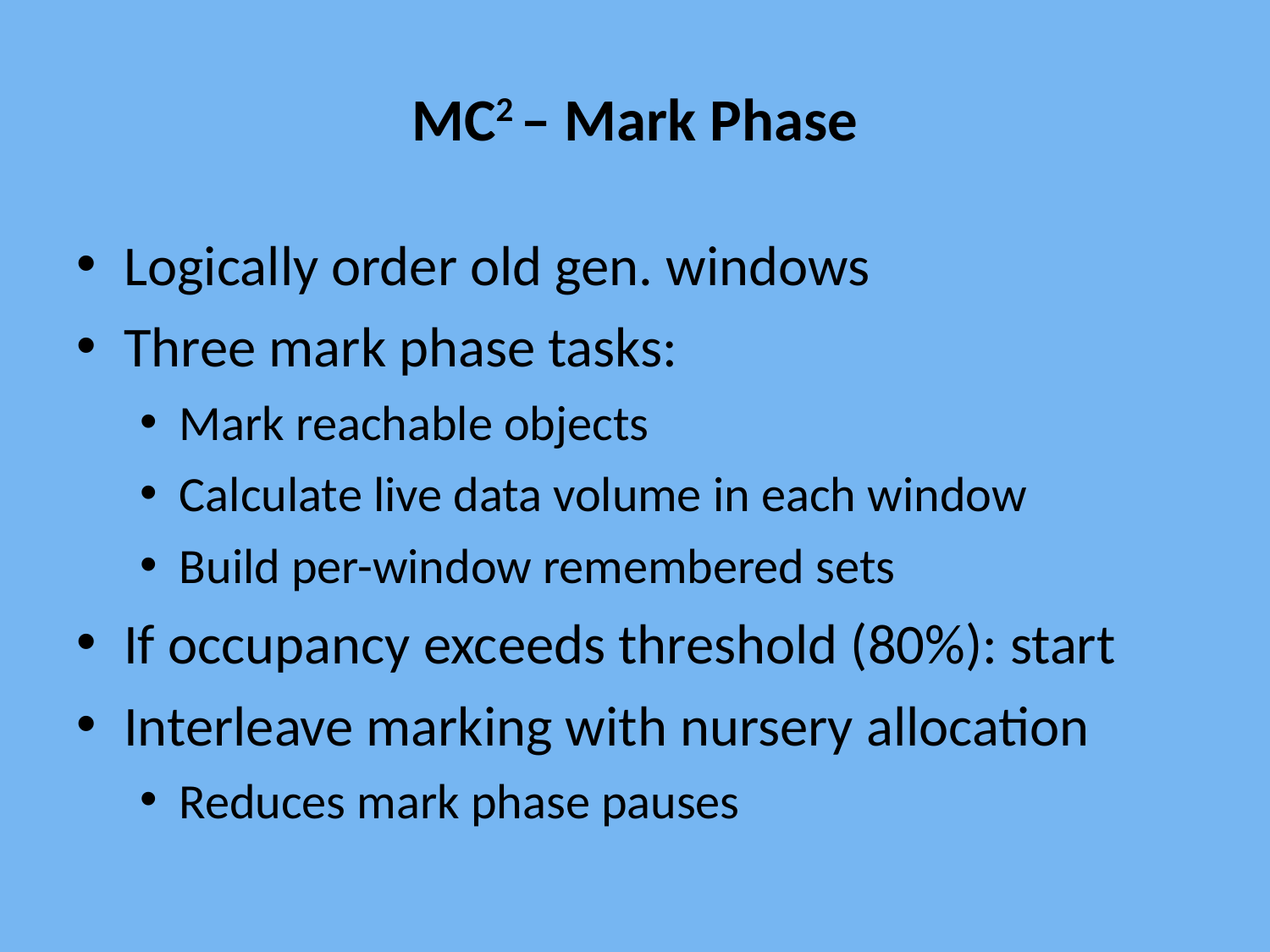

# MC2 – Mark Phase
Logically order old gen. windows
Three mark phase tasks:
Mark reachable objects
Calculate live data volume in each window
Build per-window remembered sets
If occupancy exceeds threshold (80%): start
Interleave marking with nursery allocation
Reduces mark phase pauses